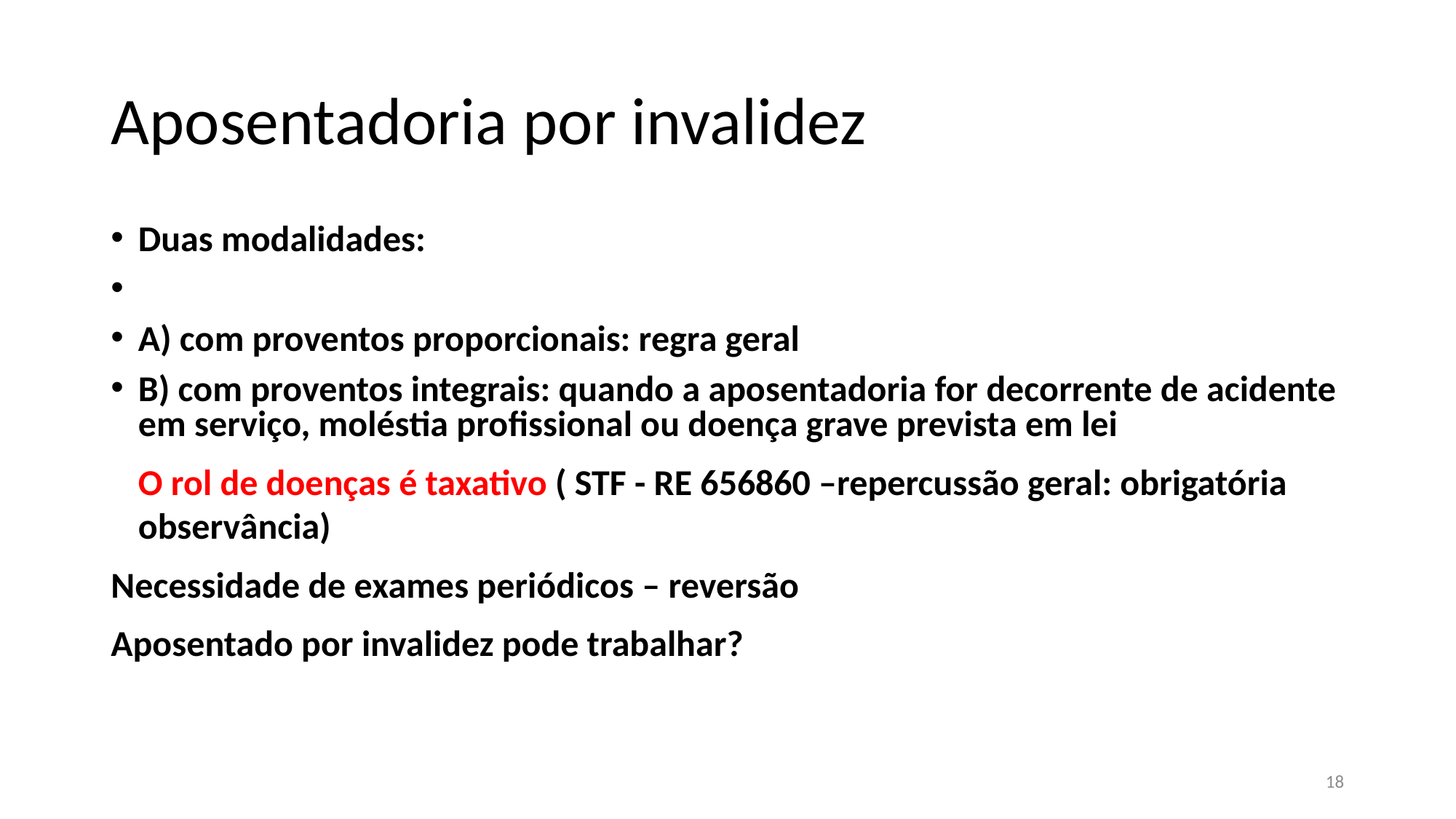

# Aposentadoria por invalidez
Duas modalidades:

A) com proventos proporcionais: regra geral
B) com proventos integrais: quando a aposentadoria for decorrente de acidente em serviço, moléstia profissional ou doença grave prevista em lei
	O rol de doenças é taxativo ( STF - RE 656860 –repercussão geral: obrigatória observância)
Necessidade de exames periódicos – reversão
Aposentado por invalidez pode trabalhar?

18